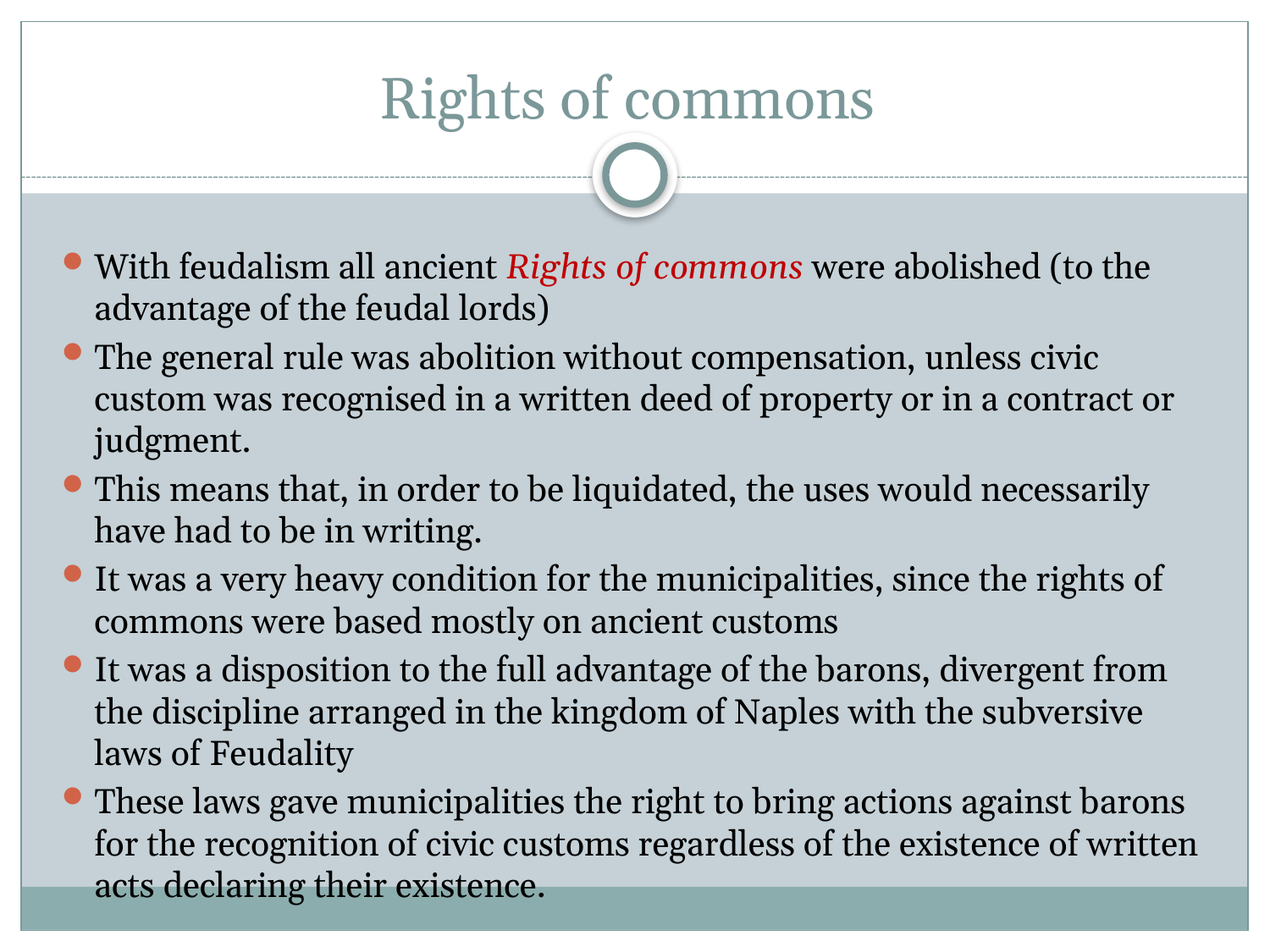

# Rights of commons
With feudalism all ancient Rights of commons were abolished (to the advantage of the feudal lords)
The general rule was abolition without compensation, unless civic custom was recognised in a written deed of property or in a contract or judgment.
This means that, in order to be liquidated, the uses would necessarily have had to be in writing.
It was a very heavy condition for the municipalities, since the rights of commons were based mostly on ancient customs
It was a disposition to the full advantage of the barons, divergent from the discipline arranged in the kingdom of Naples with the subversive laws of Feudality
These laws gave municipalities the right to bring actions against barons for the recognition of civic customs regardless of the existence of written acts declaring their existence.